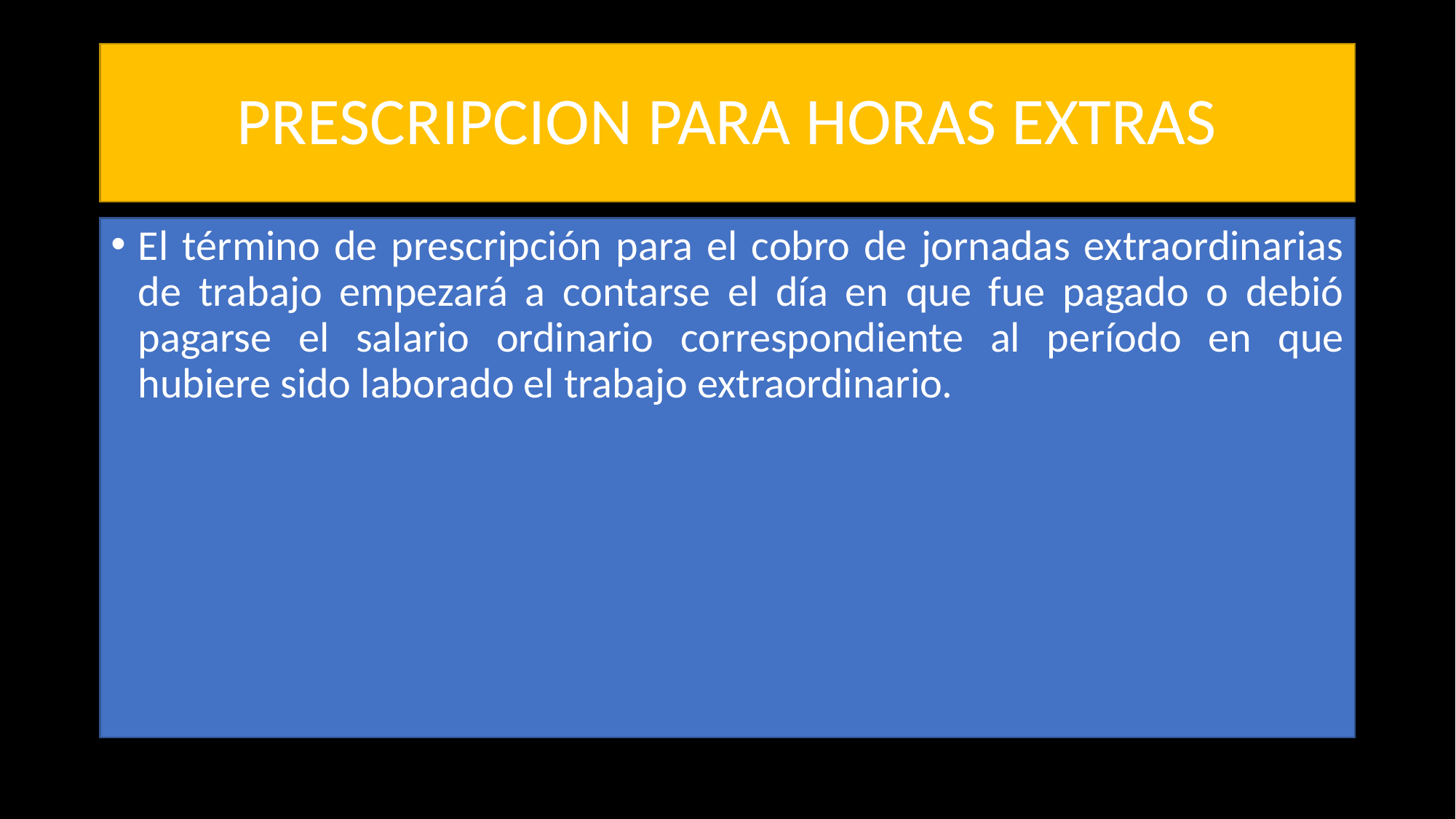

# PRESCRIPCION PARA HORAS EXTRAS
El término de prescripción para el cobro de jornadas extraordinarias de trabajo empezará a contarse el día en que fue pagado o debió pagarse el salario ordinario correspondiente al período en que hubiere sido laborado el trabajo extraordinario.